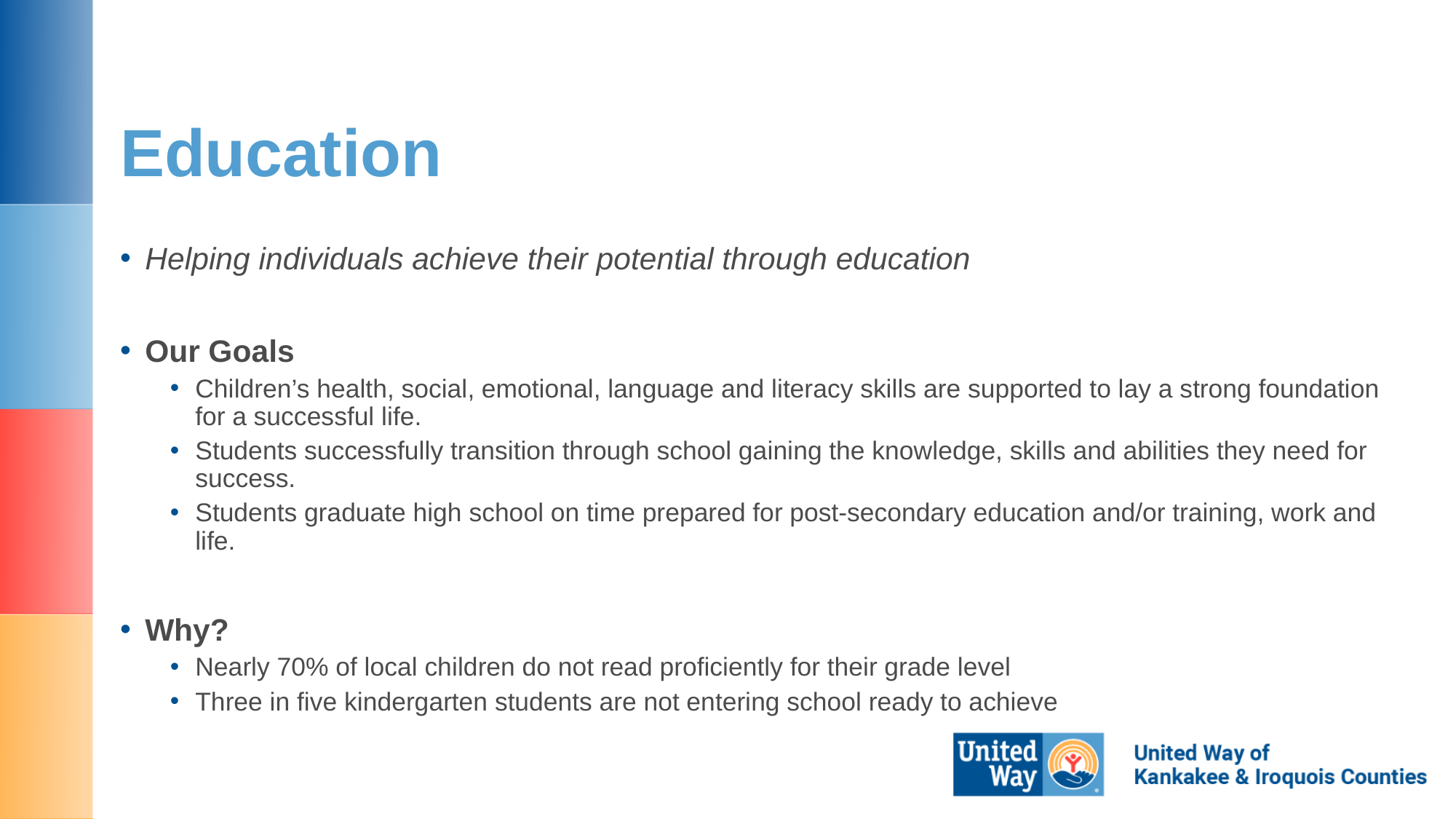

# Education
Helping individuals achieve their potential through education

Our Goals
Children’s health, social, emotional, language and literacy skills are supported to lay a strong foundation for a successful life.
Students successfully transition through school gaining the knowledge, skills and abilities they need for success.
Students graduate high school on time prepared for post-secondary education and/or training, work and life.

Why?
Nearly 70% of local children do not read proficiently for their grade level
Three in five kindergarten students are not entering school ready to achieve
8